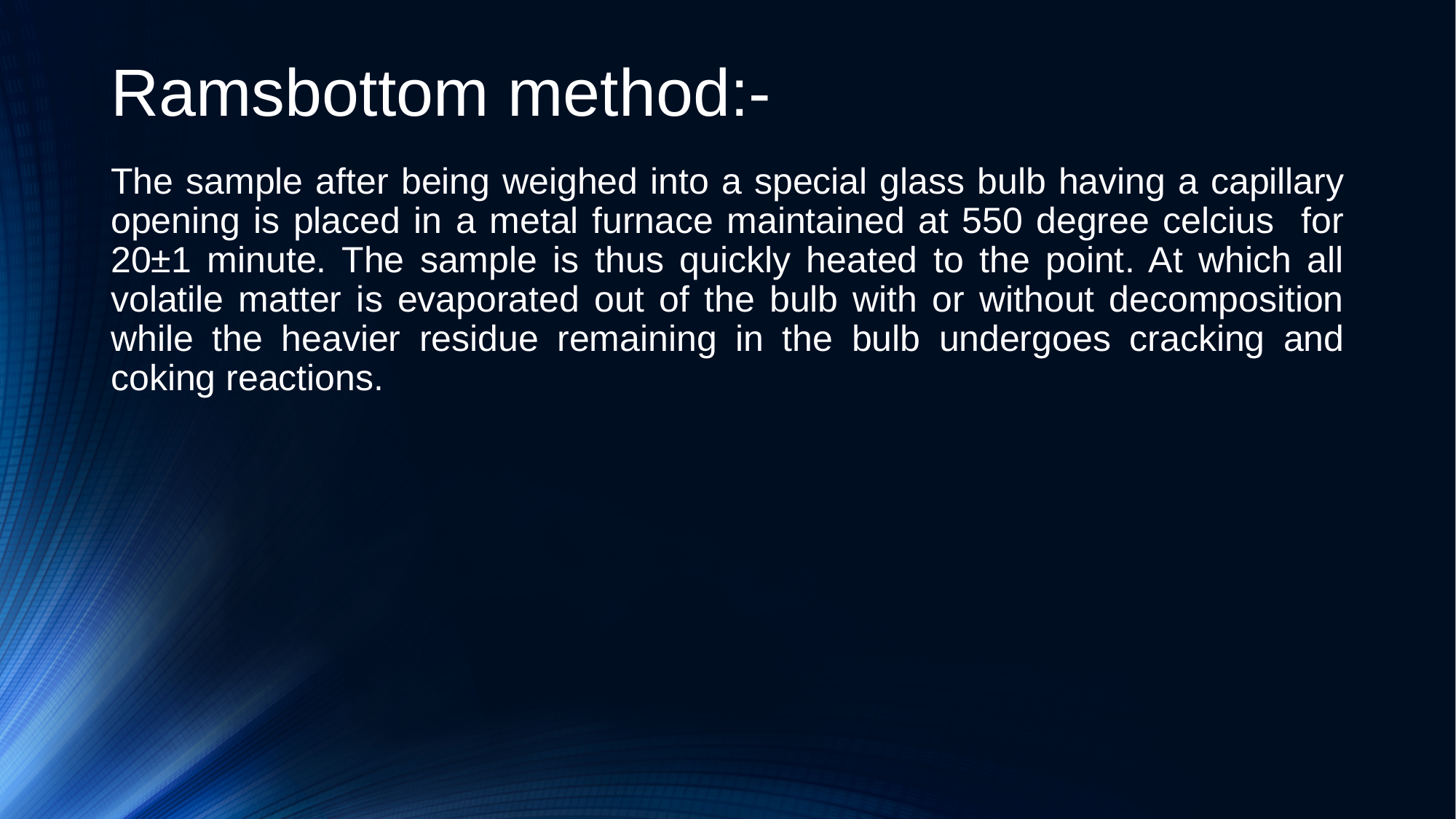

The sample after being weighed into a special glass bulb having a capillary opening is placed in a metal furnace maintained at 550 degree celcius  for 20±1 minute. The sample is thus quickly heated to the point. At which all volatile matter is evaporated out of the bulb with or without decomposition while the heavier residue remaining in the bulb undergoes cracking and coking reactions.
Ramsbottom method:-